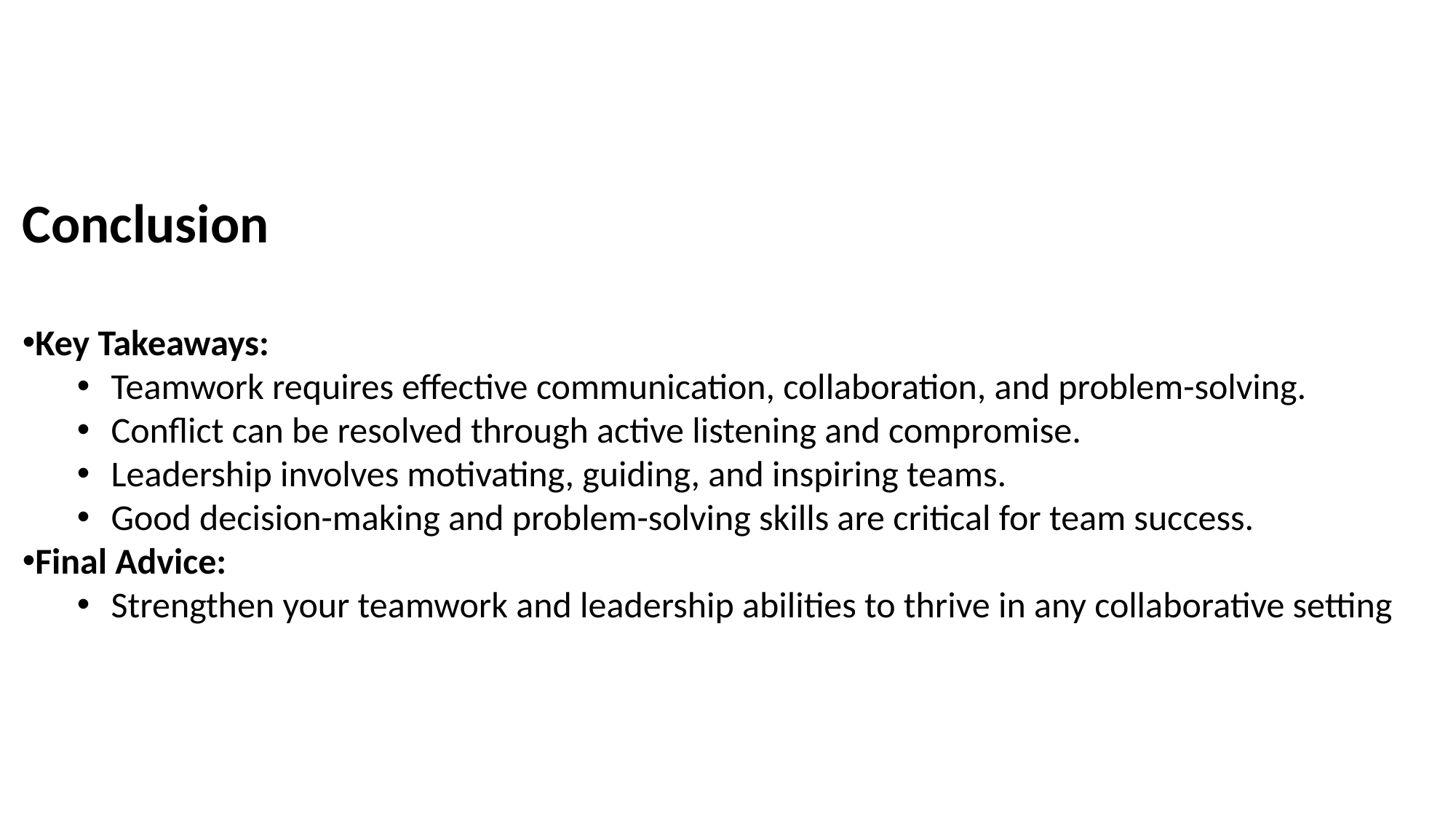

Conclusion

Key Takeaways:
Teamwork requires effective communication, collaboration, and problem-solving.
Conflict can be resolved through active listening and compromise.
Leadership involves motivating, guiding, and inspiring teams.
Good decision-making and problem-solving skills are critical for team success.
Final Advice:
Strengthen your teamwork and leadership abilities to thrive in any collaborative setting